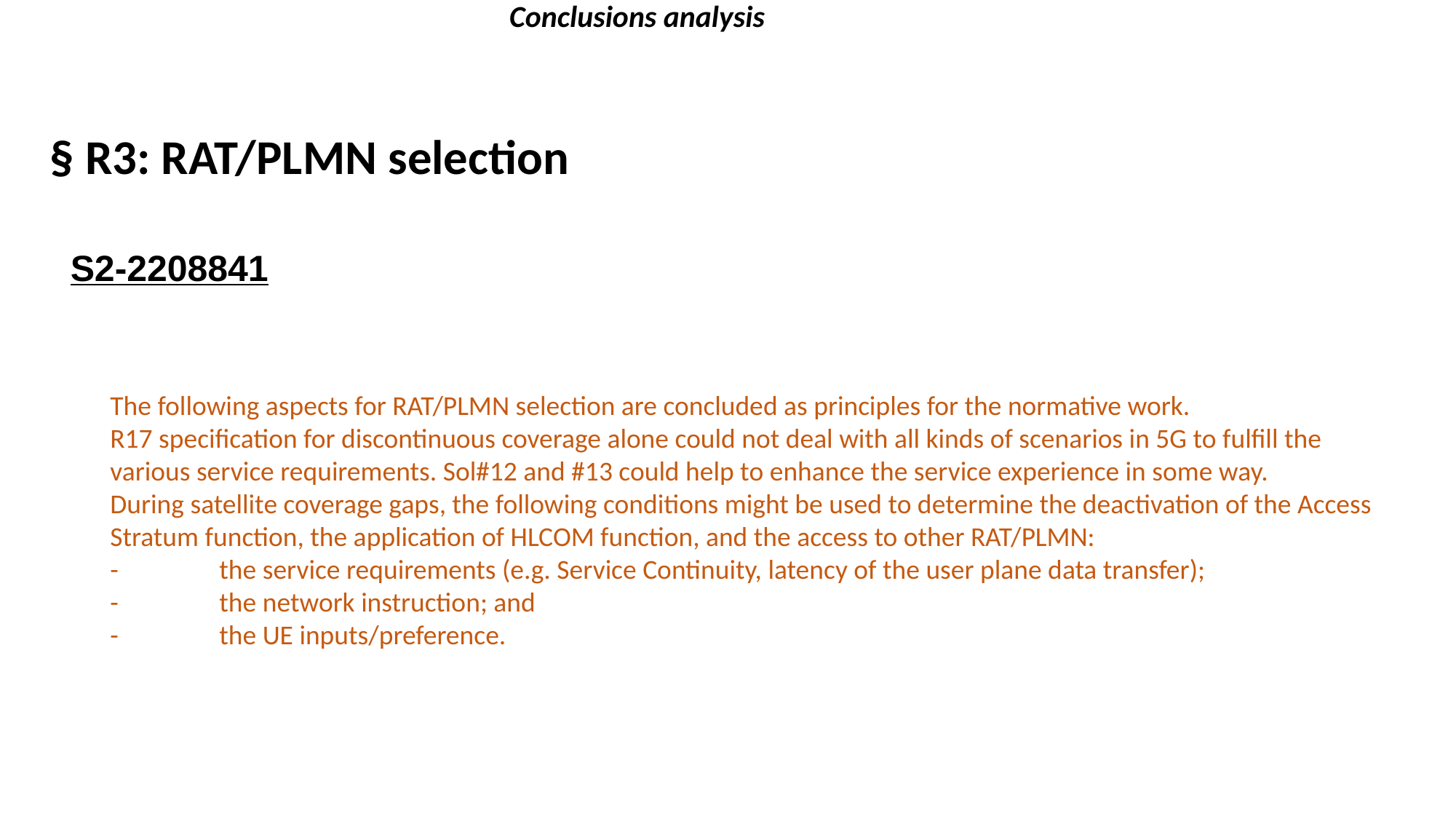

Conclusions analysis
§ R3: RAT/PLMN selection
S2-2208841
The following aspects for RAT/PLMN selection are concluded as principles for the normative work.
R17 specification for discontinuous coverage alone could not deal with all kinds of scenarios in 5G to fulfill the various service requirements. Sol#12 and #13 could help to enhance the service experience in some way.
During satellite coverage gaps, the following conditions might be used to determine the deactivation of the Access Stratum function, the application of HLCOM function, and the access to other RAT/PLMN:
-	the service requirements (e.g. Service Continuity, latency of the user plane data transfer);
-	the network instruction; and
-	the UE inputs/preference.